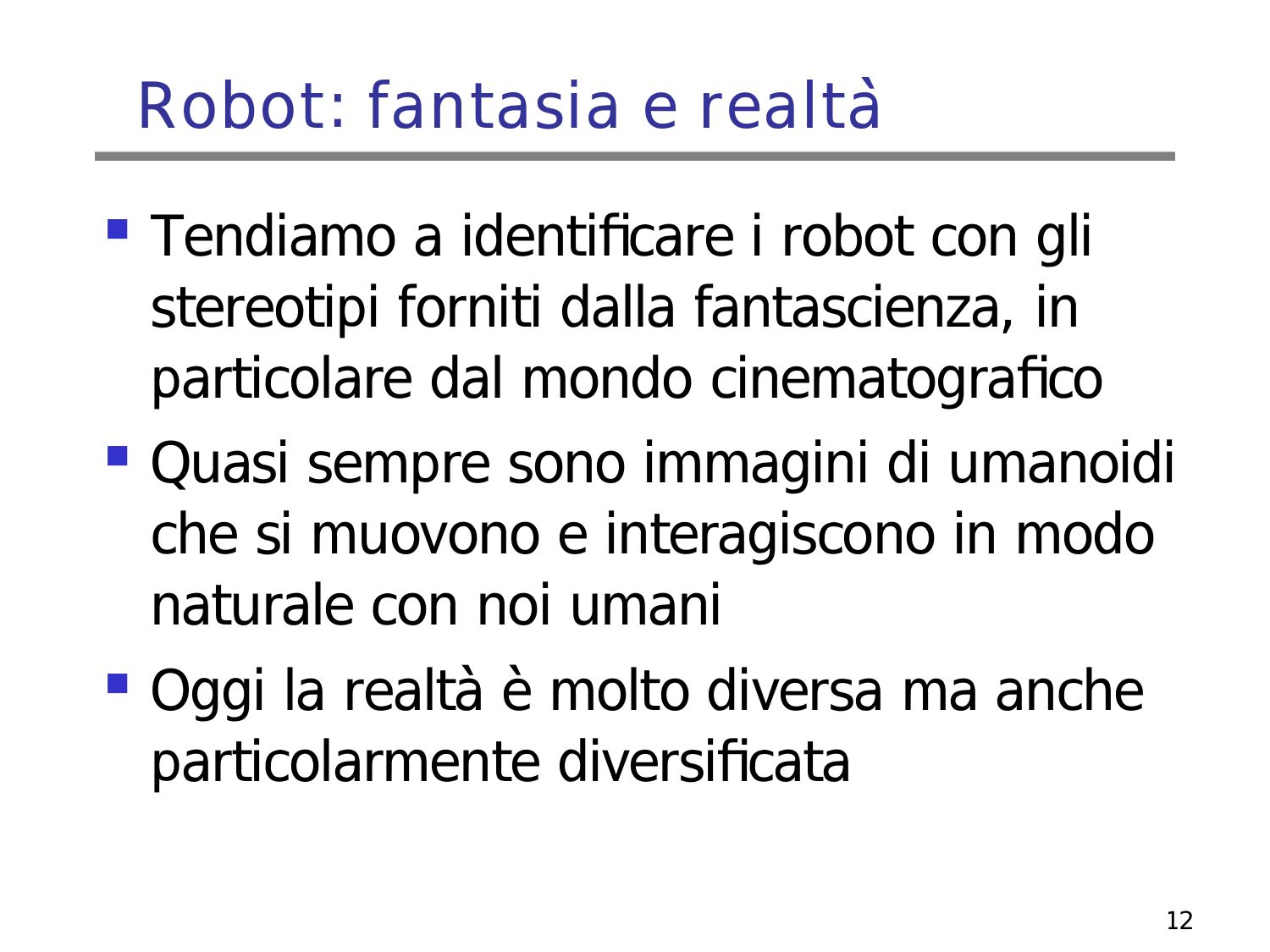

Robot: fantasia e realtà

Tendiamo a identificare i robot con gli stereotipi forniti dalla fantascienza, in particolare dal mondo cinematografico
Quasi sempre sono immagini di umanoidi che si muovono e interagiscono in modo naturale con noi umani
Oggi la realtà è molto diversa ma anche particolarmente diversificata

12